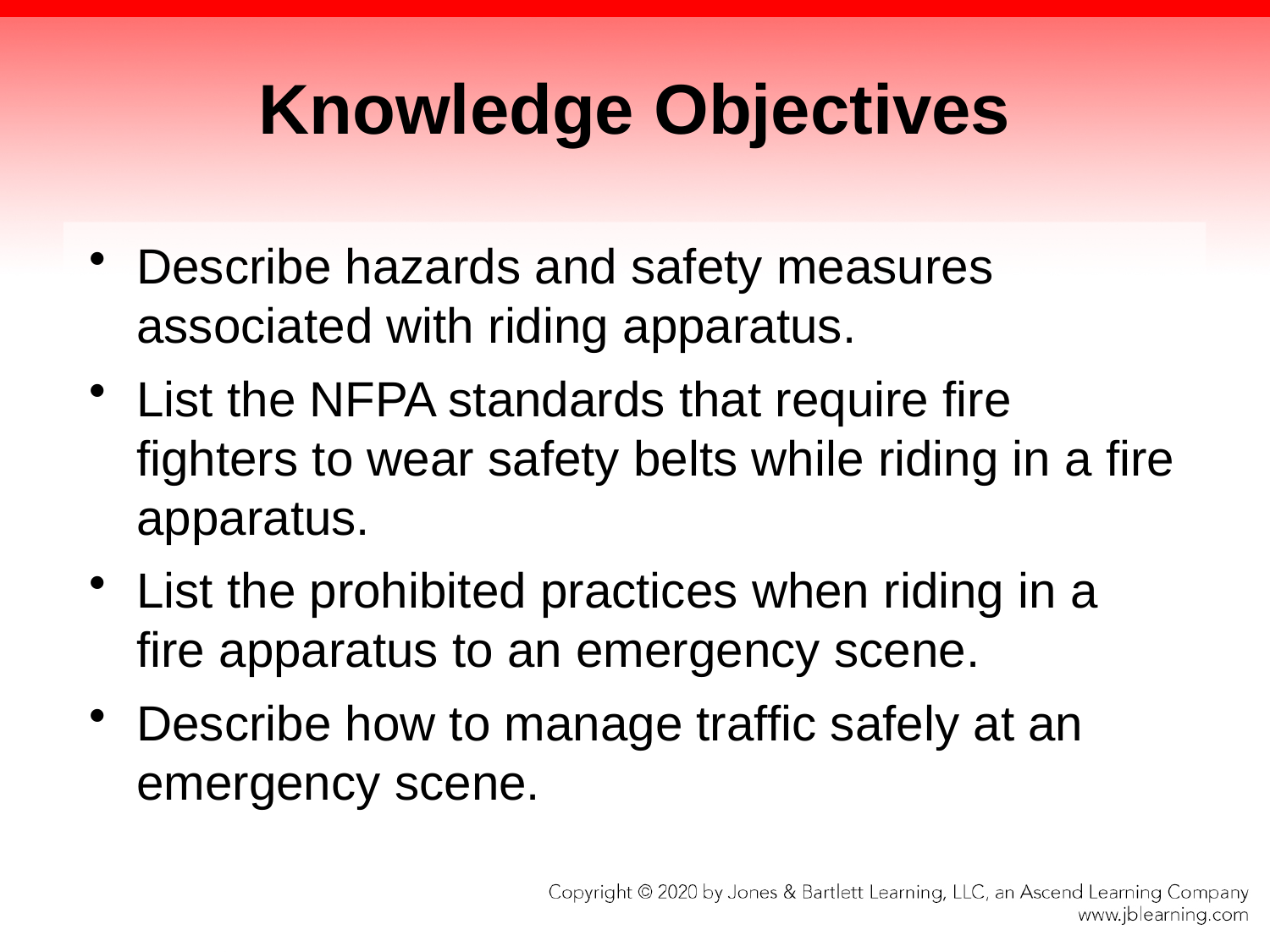

# Knowledge Objectives
Describe hazards and safety measures associated with riding apparatus.
List the NFPA standards that require fire fighters to wear safety belts while riding in a fire apparatus.
List the prohibited practices when riding in a fire apparatus to an emergency scene.
Describe how to manage traffic safely at an emergency scene.